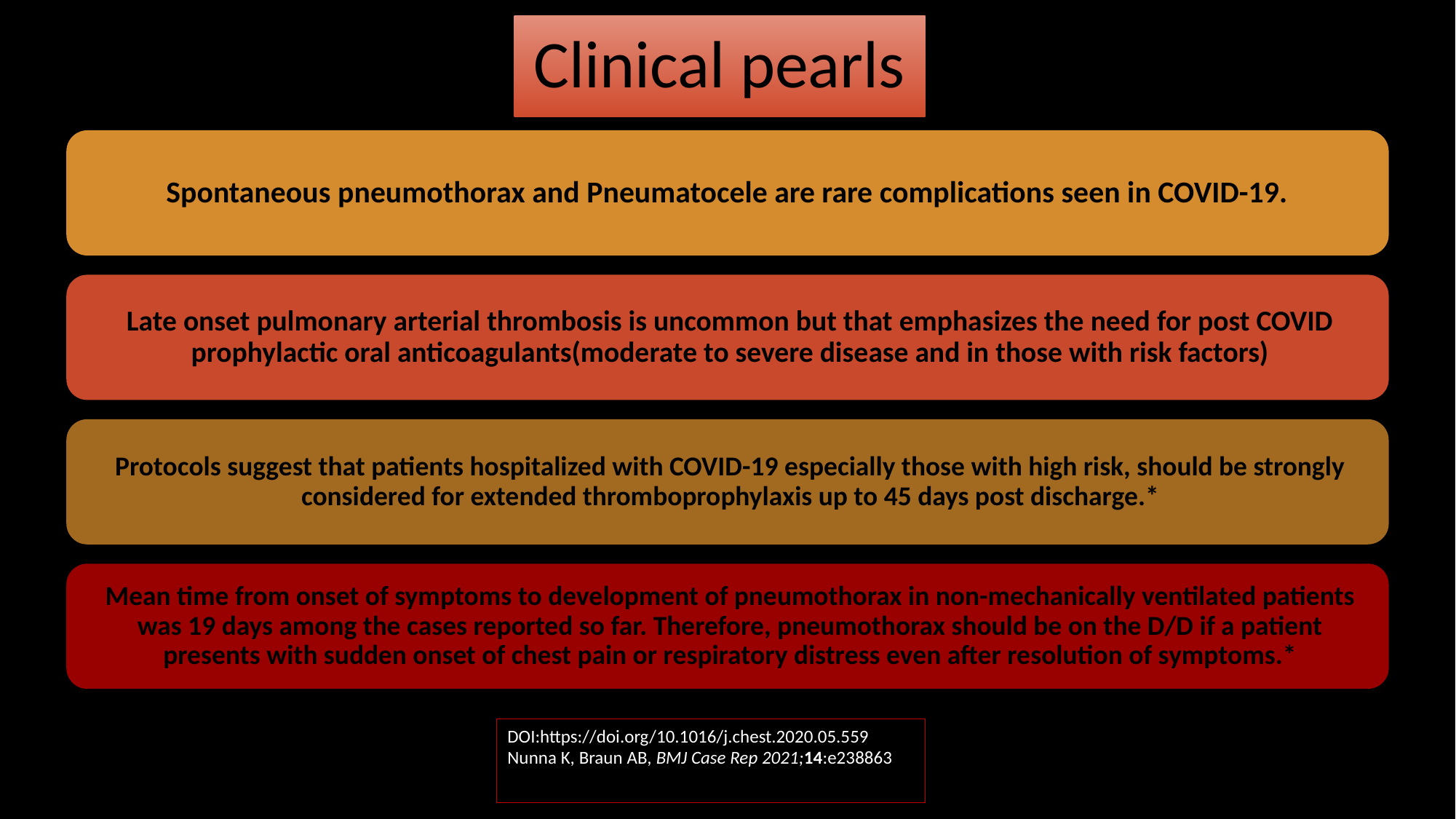

# Clinical pearls
Spontaneous pneumothorax and Pneumatocele are rare complications seen in COVID-19.
Late onset pulmonary arterial thrombosis is uncommon but that emphasizes the need for post COVID prophylactic oral anticoagulants(moderate to severe disease and in those with risk factors)
Protocols suggest that patients hospitalized with COVID-19 especially those with high risk, should be strongly considered for extended thromboprophylaxis up to 45 days post discharge.*
Mean time from onset of symptoms to development of pneumothorax in non-mechanically ventilated patients was 19 days among the cases reported so far. Therefore, pneumothorax should be on the D/D if a patient presents with sudden onset of chest pain or respiratory distress even after resolution of symptoms.*
DOI:https://doi.org/10.1016/j.chest.2020.05.559
Nunna K, Braun AB, BMJ Case Rep 2021;14:e238863